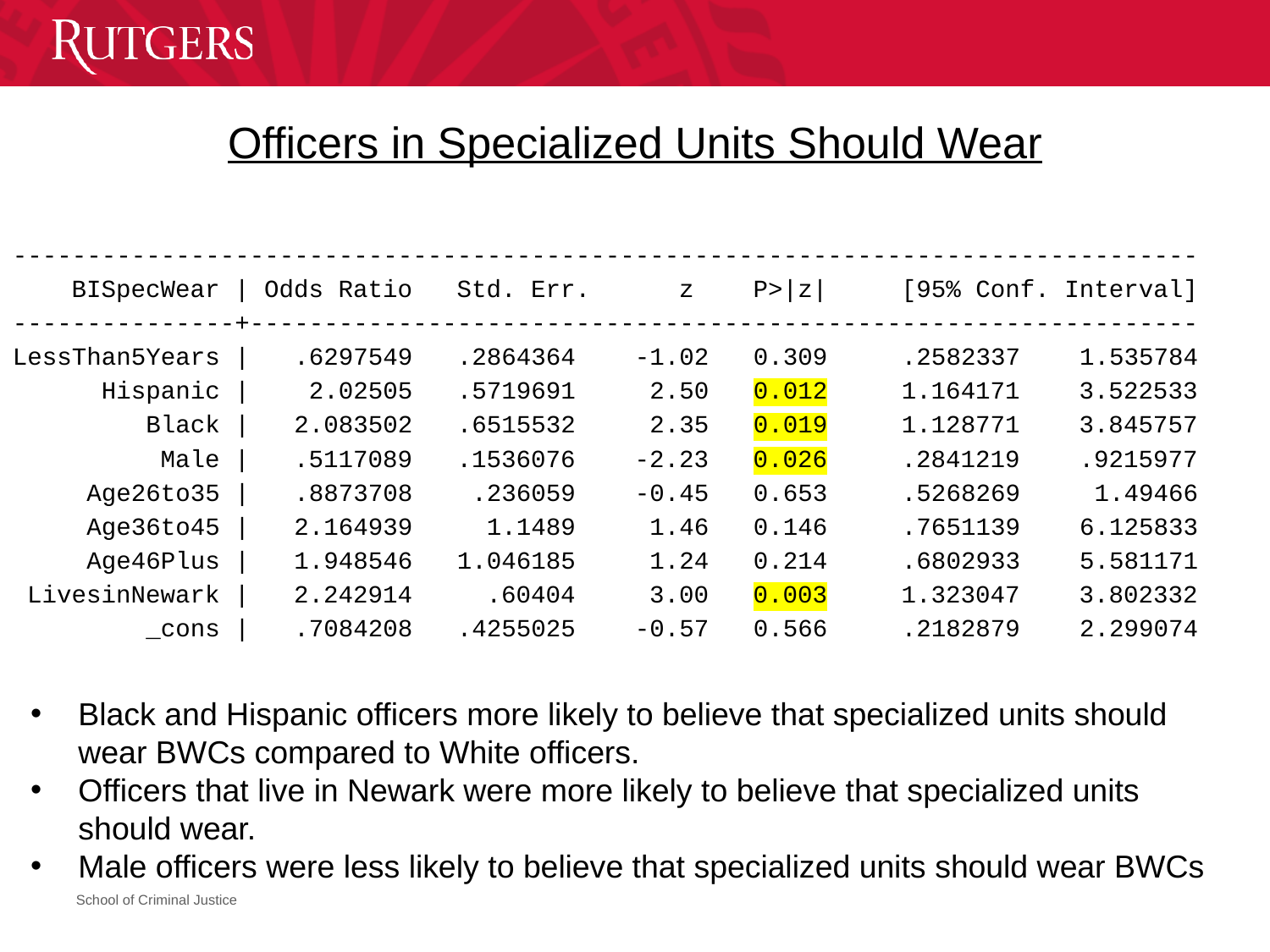

# Officers in Specialized Units Should Wear
--------------------------------------------------------------------------------
    BISpecWear | Odds Ratio   Std. Err.      z    P>|z|     [95% Conf. Interval]
---------------+----------------------------------------------------------------
LessThan5Years |   .6297549   .2864364    -1.02   0.309     .2582337    1.535784
      Hispanic |    2.02505   .5719691     2.50   0.012     1.164171    3.522533
         Black |   2.083502   .6515532     2.35   0.019     1.128771    3.845757
          Male |   .5117089   .1536076    -2.23   0.026     .2841219    .9215977
     Age26to35 |   .8873708    .236059    -0.45   0.653     .5268269     1.49466
     Age36to45 |   2.164939     1.1489     1.46   0.146     .7651139    6.125833
     Age46Plus |   1.948546   1.046185     1.24   0.214     .6802933    5.581171
 LivesinNewark |   2.242914     .60404     3.00   0.003     1.323047    3.802332
         _cons |   .7084208   .4255025    -0.57   0.566     .2182879    2.299074

Black and Hispanic officers more likely to believe that specialized units should wear BWCs compared to White officers.
Officers that live in Newark were more likely to believe that specialized units should wear.
Male officers were less likely to believe that specialized units should wear BWCs